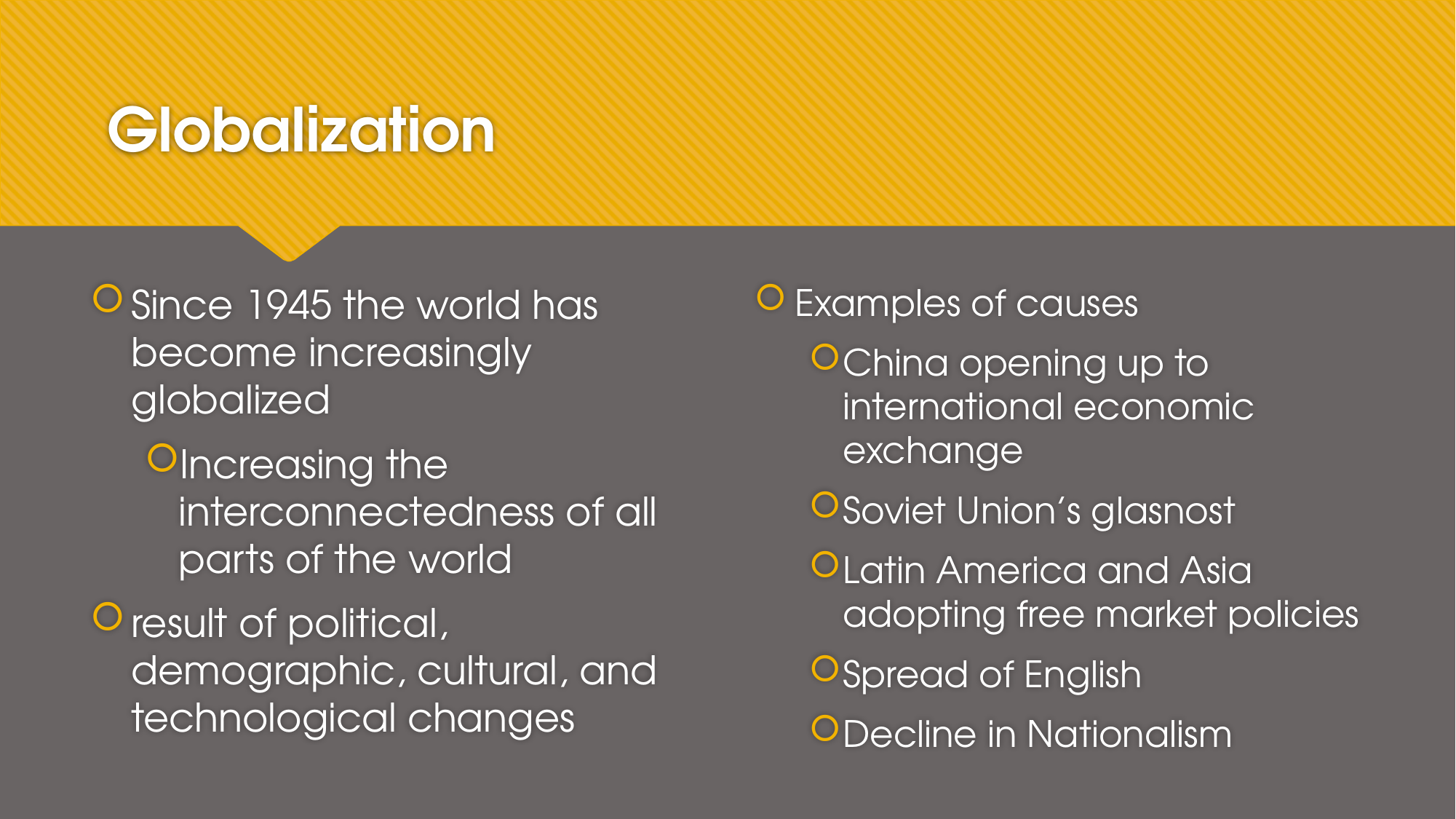

# Globalization
Since 1945 the world has become increasingly globalized
Increasing the interconnectedness of all parts of the world
result of political, demographic, cultural, and technological changes

Examples of causes
China opening up to international economic exchange
Soviet Union’s glasnost
Latin America and Asia adopting free market policies
Spread of English
Decline in Nationalism